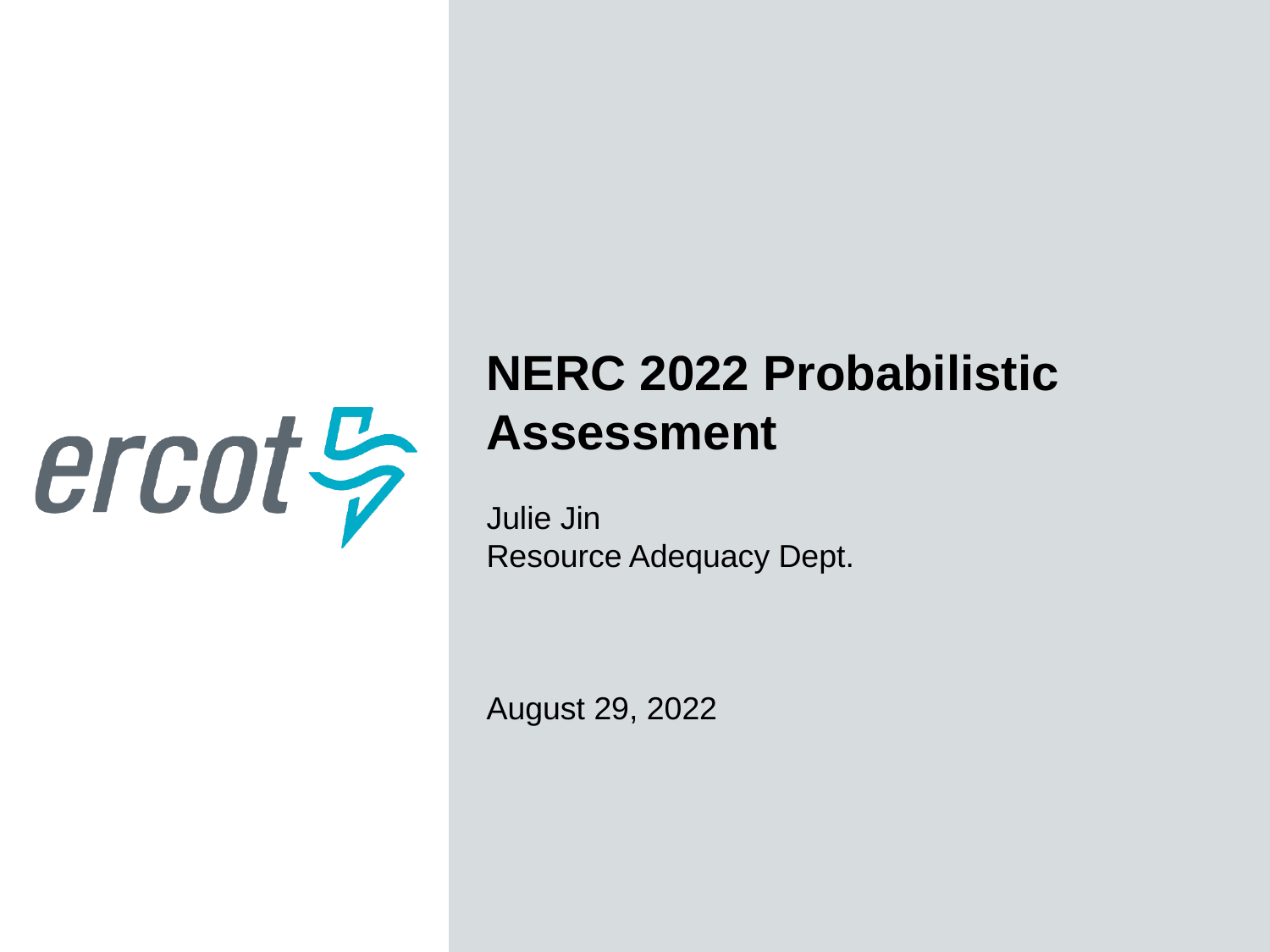

NERC 2022 Probabilistic Assessment

Julie Jin
Resource Adequacy Dept.

August 29, 2022